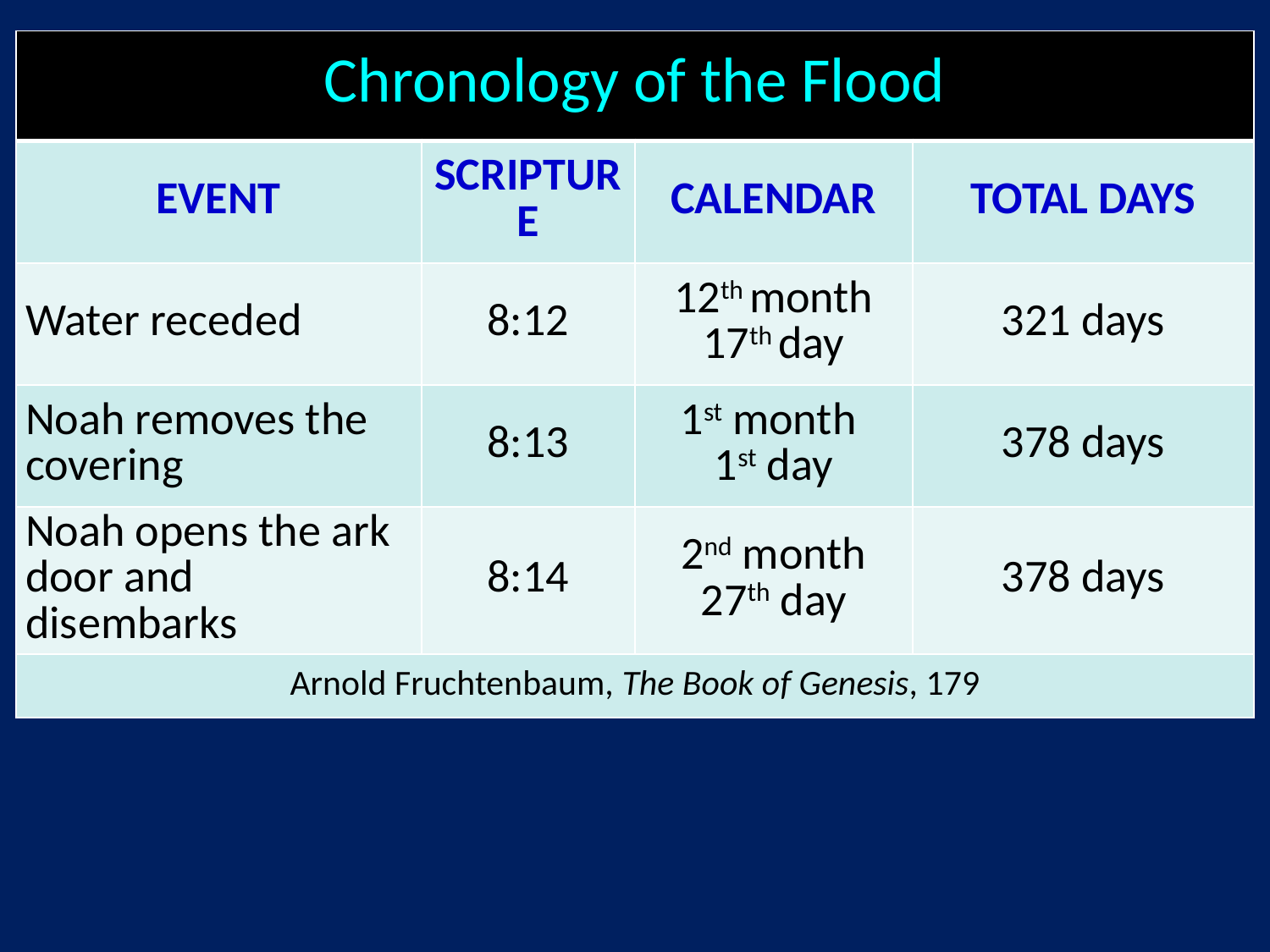

| Chronology of the Flood |  |  |  |
| --- | --- | --- | --- |
| Event | scripture | Calendar | Total days |
| Water receded | 8:12 | 12th month 17th day | 321 days |
| Noah removes the covering | 8:13 | 1st month 1st day | 378 days |
| Noah opens the ark door and disembarks | 8:14 | 2nd month 27th day | 378 days |
| Arnold Fruchtenbaum, The Book of Genesis, 179 |  |  |  |